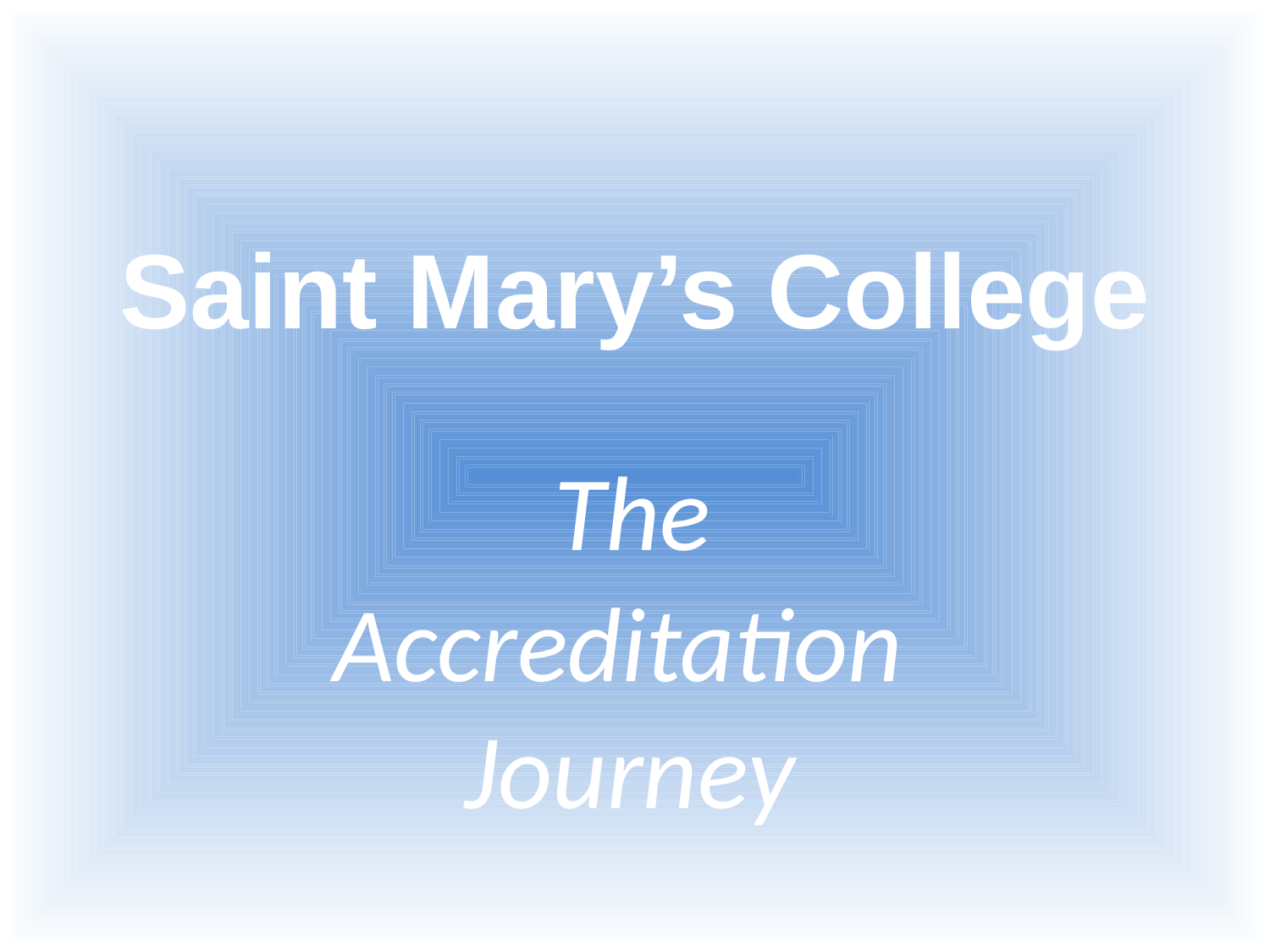

# Saint Mary’s College
 The
Accreditation
Journey